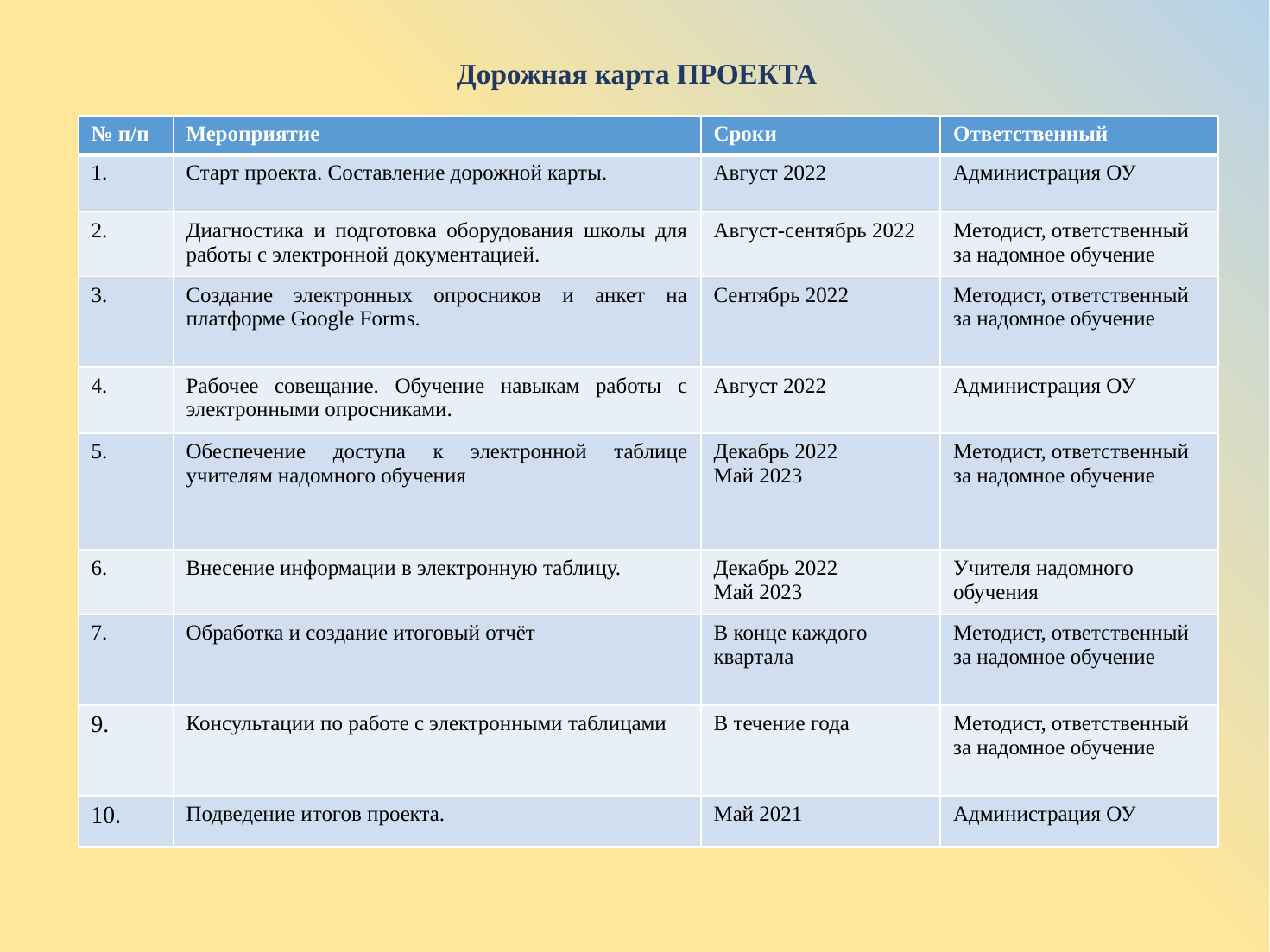

Дорожная карта ПРОЕКТА
| № п/п | Мероприятие | Сроки | Ответственный |
| --- | --- | --- | --- |
| 1. | Старт проекта. Составление дорожной карты. | Август 2022 | Администрация ОУ |
| 2. | Диагностика и подготовка оборудования школы для работы с электронной документацией. | Август-сентябрь 2022 | Методист, ответственный за надомное обучение |
| 3. | Создание электронных опросников и анкет на платформе Google Forms. | Сентябрь 2022 | Методист, ответственный за надомное обучение |
| 4. | Рабочее совещание. Обучение навыкам работы с электронными опросниками. | Август 2022 | Администрация ОУ |
| 5. | Обеспечение доступа к электронной таблице учителям надомного обучения | Декабрь 2022 Май 2023 | Методист, ответственный за надомное обучение |
| 6. | Внесение информации в электронную таблицу. | Декабрь 2022 Май 2023 | Учителя надомного обучения |
| 7. | Обработка и создание итоговый отчёт | В конце каждого квартала | Методист, ответственный за надомное обучение |
| 9. | Консультации по работе с электронными таблицами | В течение года | Методист, ответственный за надомное обучение |
| 10. | Подведение итогов проекта. | Май 2021 | Администрация ОУ |